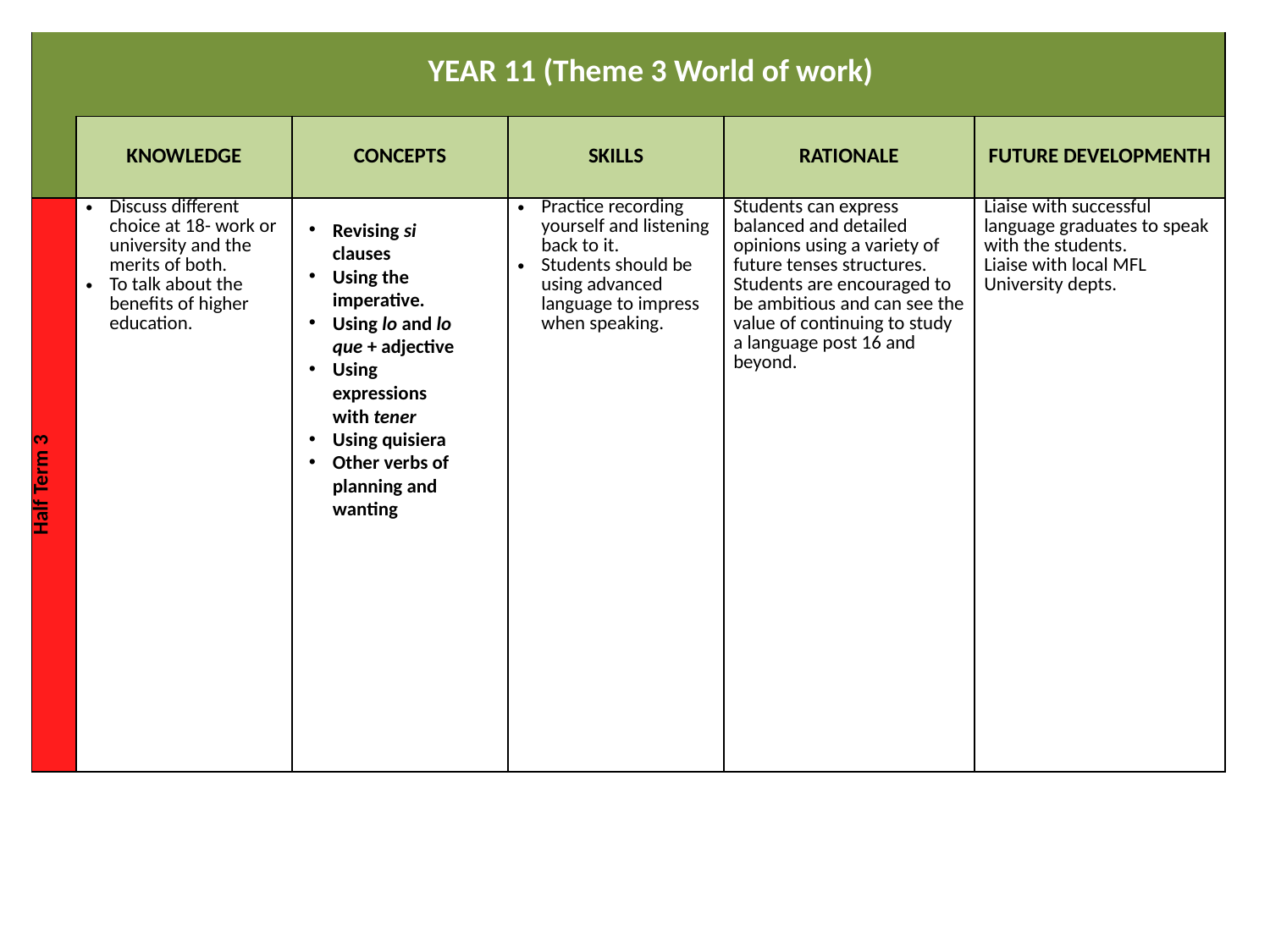

|  | YEAR 11 (Theme 3 World of work) |  |  |  |  |
| --- | --- | --- | --- | --- | --- |
|  | KNOWLEDGE | CONCEPTS | SKILLS | RATIONALE | FUTURE DEVELOPMENTH |
| Half Term 3 | Discuss different choice at 18- work or university and the merits of both. To talk about the benefits of higher education. |  | Practice recording yourself and listening back to it. Students should be using advanced language to impress when speaking. | Students can express balanced and detailed opinions using a variety of future tenses structures. Students are encouraged to be ambitious and can see the value of continuing to study a language post 16 and beyond. | Liaise with successful language graduates to speak with the students. Liaise with local MFL University depts. |
Revising si clauses
Using the imperative.
Using lo and lo que + adjective
Using expressions with tener
Using quisiera
Other verbs of planning and wanting